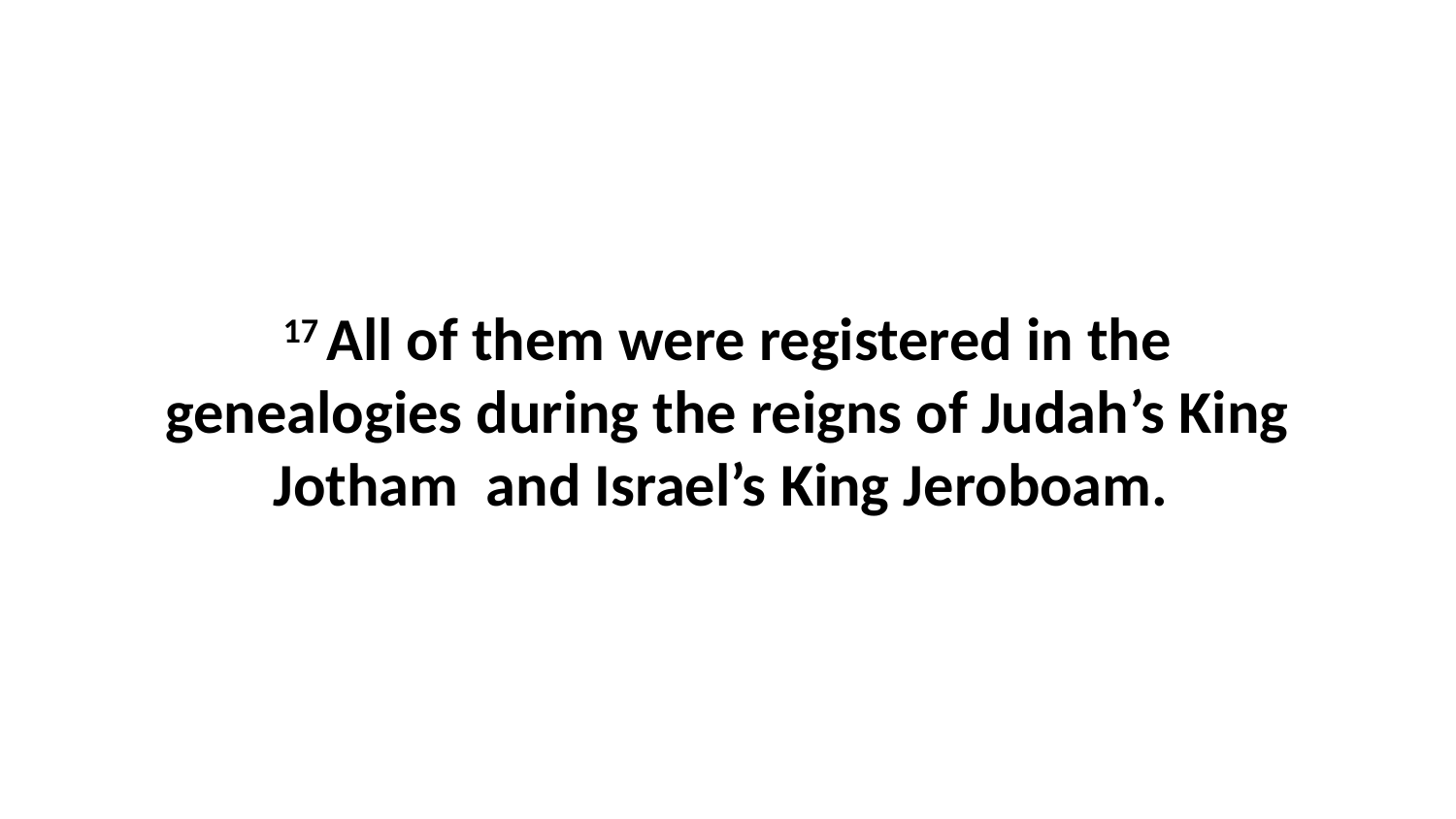

17 All of them were registered in the genealogies during the reigns of Judah’s King Jotham  and Israel’s King Jeroboam.